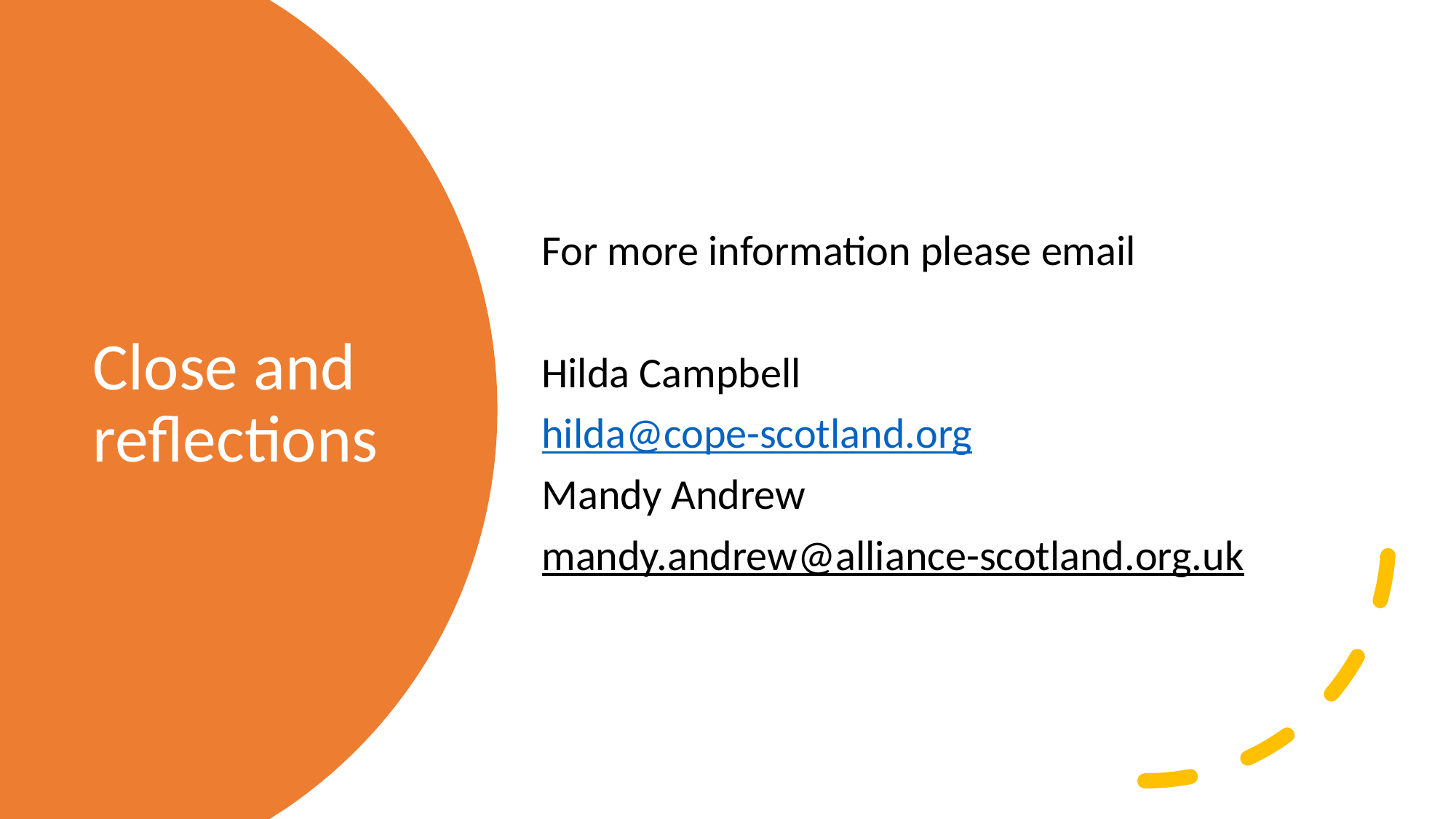

For more information please email

Hilda Campbell
hilda@cope-scotland.org
Mandy Andrew
mandy.andrew@alliance-scotland.org.uk
# Close and reflections